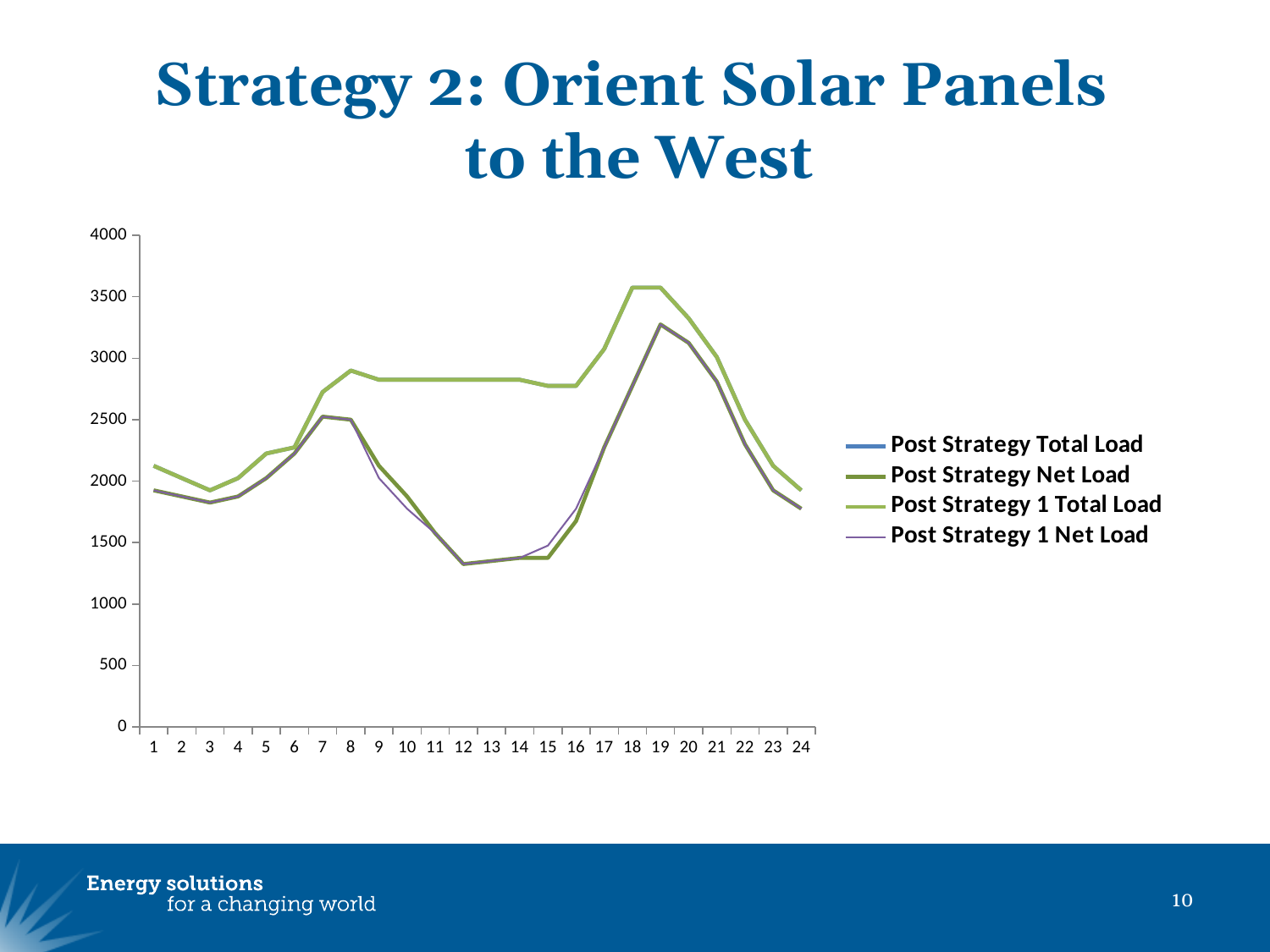

# Strategy 2: Orient Solar Panels to the West

### Chart

| Category |  |  |  |  |
|---|---|---|---|---|
10